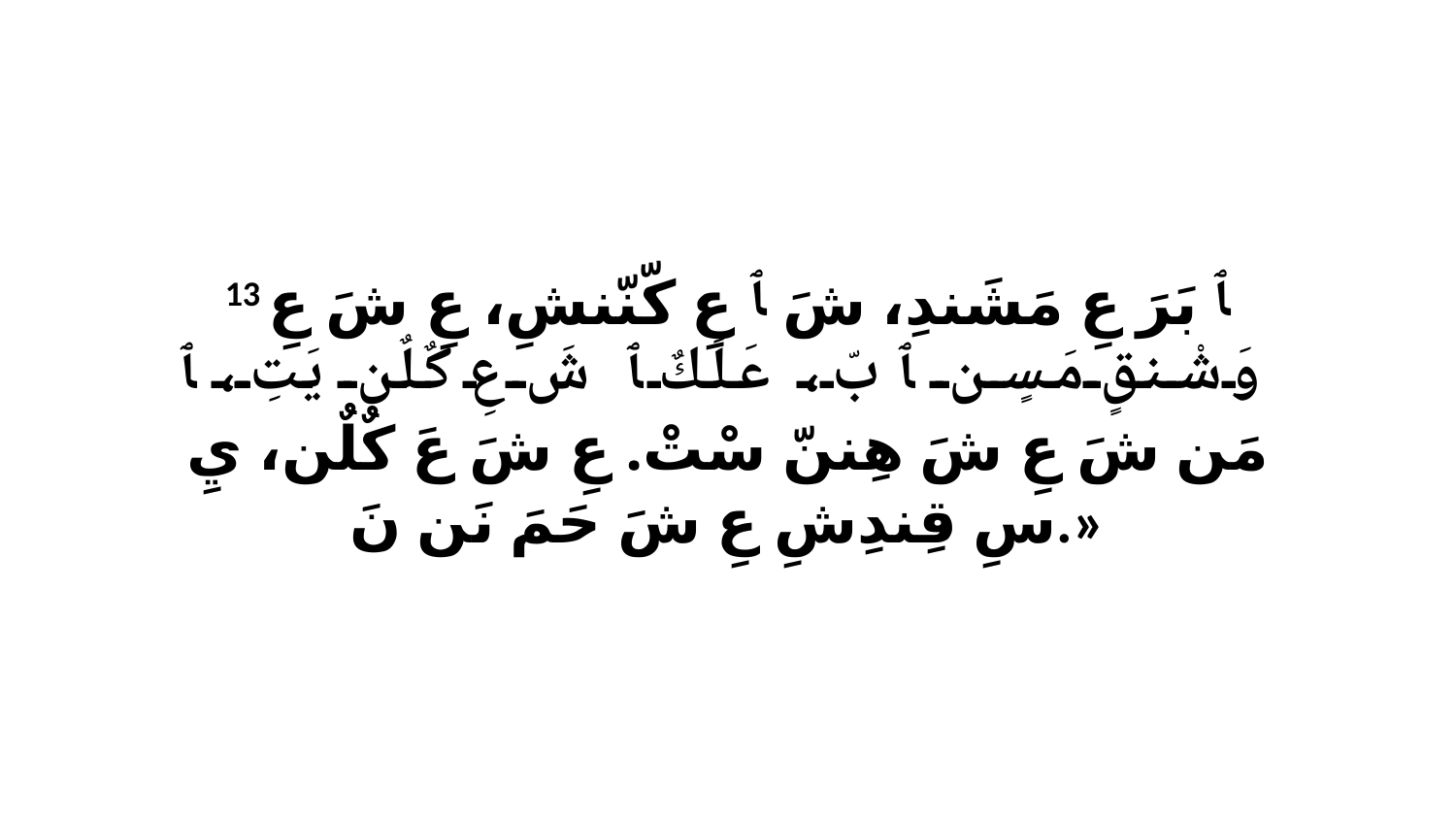

13 ﭑ بَرَ عِ مَشَندِ، شَ ﭑ عِ كّنّنشِ، عِ شَ عِ وَشْنقٍ مَسٍن ﭑ بّ، عَلَكٌ ﭑ شَ عِ كٌلٌن يَتِ، ﭑ مَن شَ عِ شَ هِننّ سْتْ. عِ شَ عَ كٌلٌن، يِ سِ قِندِشِ عِ شَ حَمَ نَن نَ.»